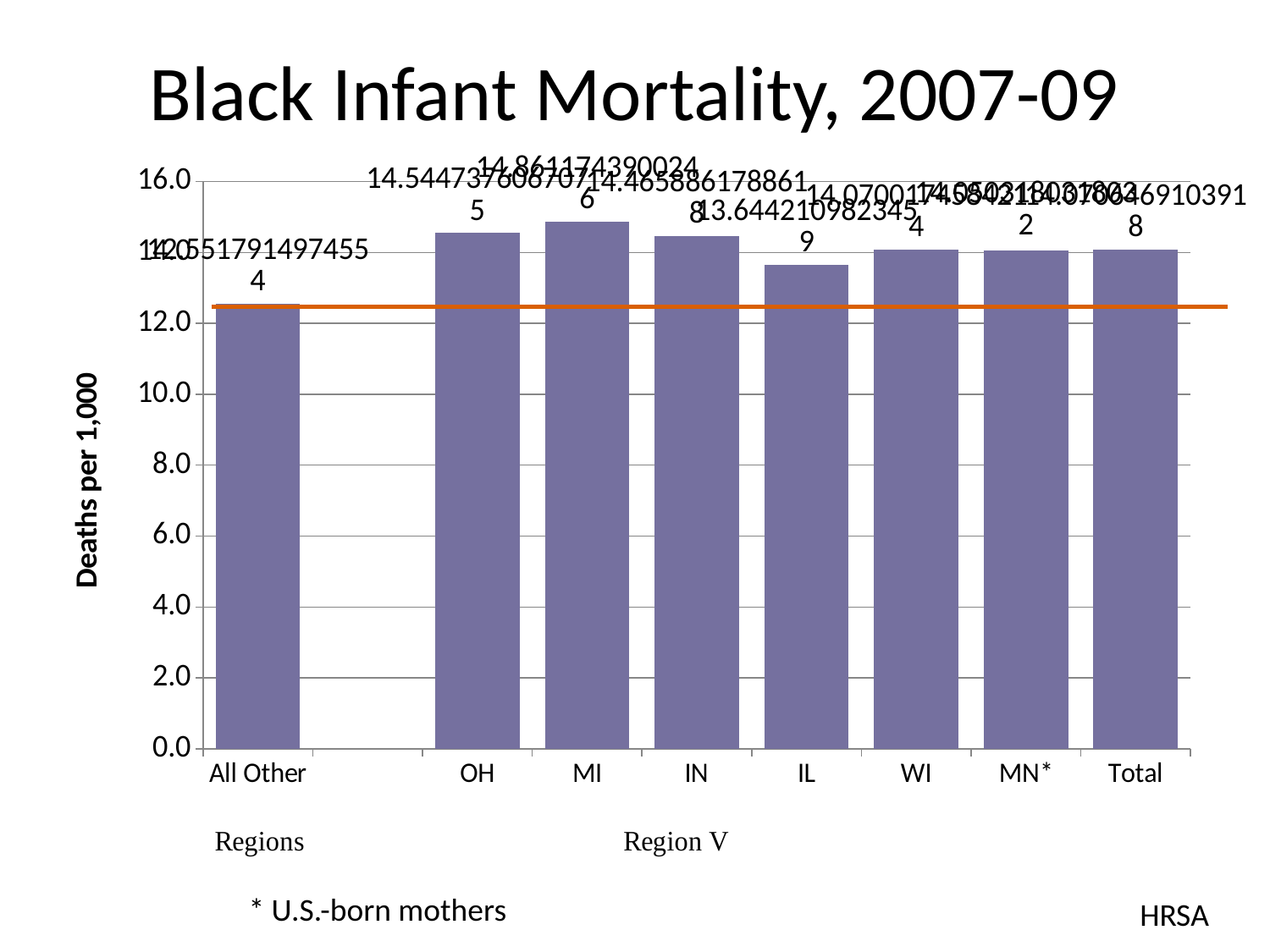

# Black Infant Mortality, 2007-09

### Chart

| Category | Series 1 |
|---|---|
| All Other | 12.5517914974554 |
|  | None |
| OH | 14.54473760670753 |
| MI | 14.86117439002458 |
| IN | 14.4658861788618 |
| IL | 13.64421098234593 |
| WI | 14.0700174584214 |
| MN* | 14.05031803180318 |
| Total | 14.07064691039181 |
* U.S.-born mothers
HRSA